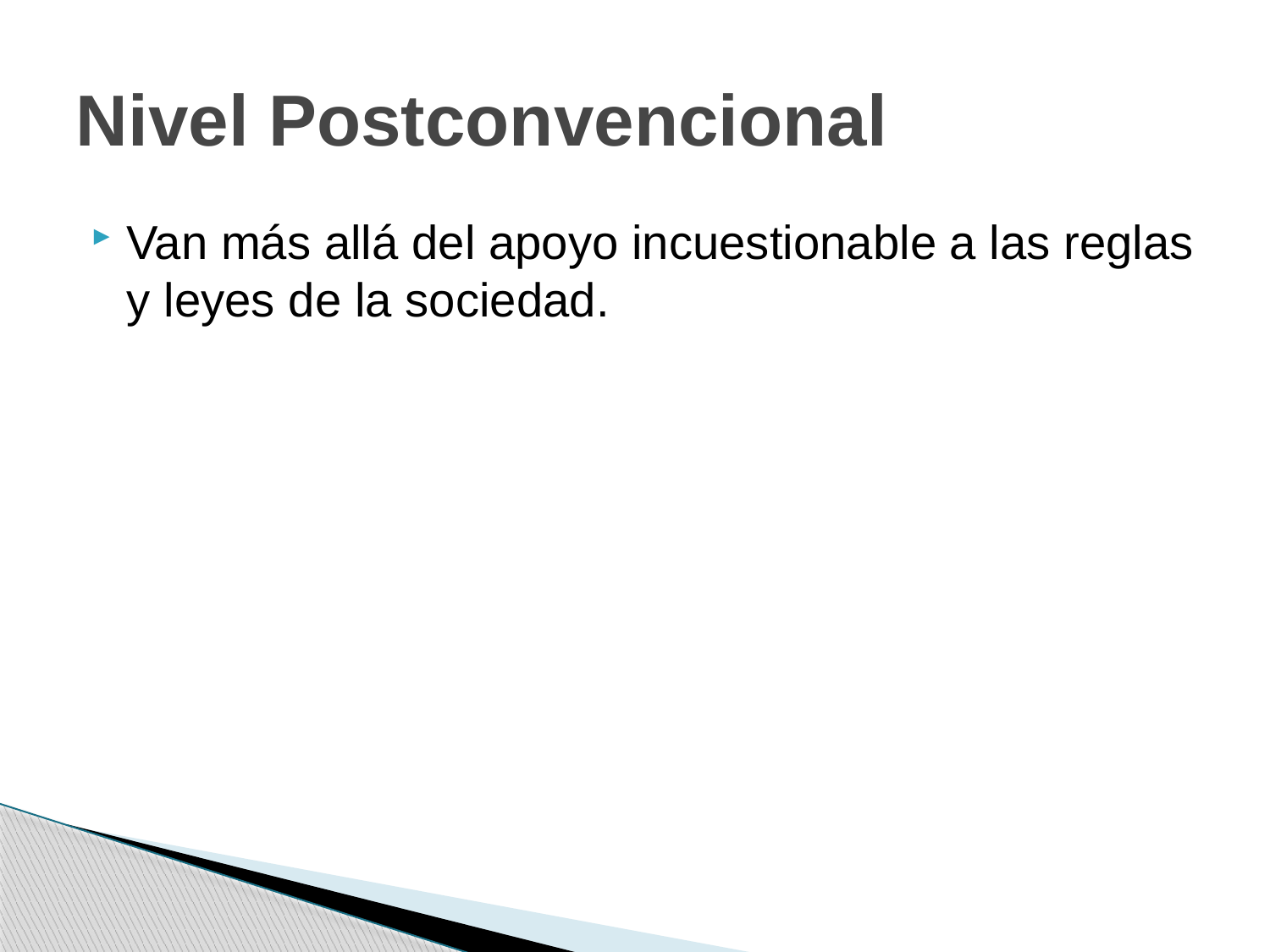

# Nivel Postconvencional
Van más allá del apoyo incuestionable a las reglas y leyes de la sociedad.